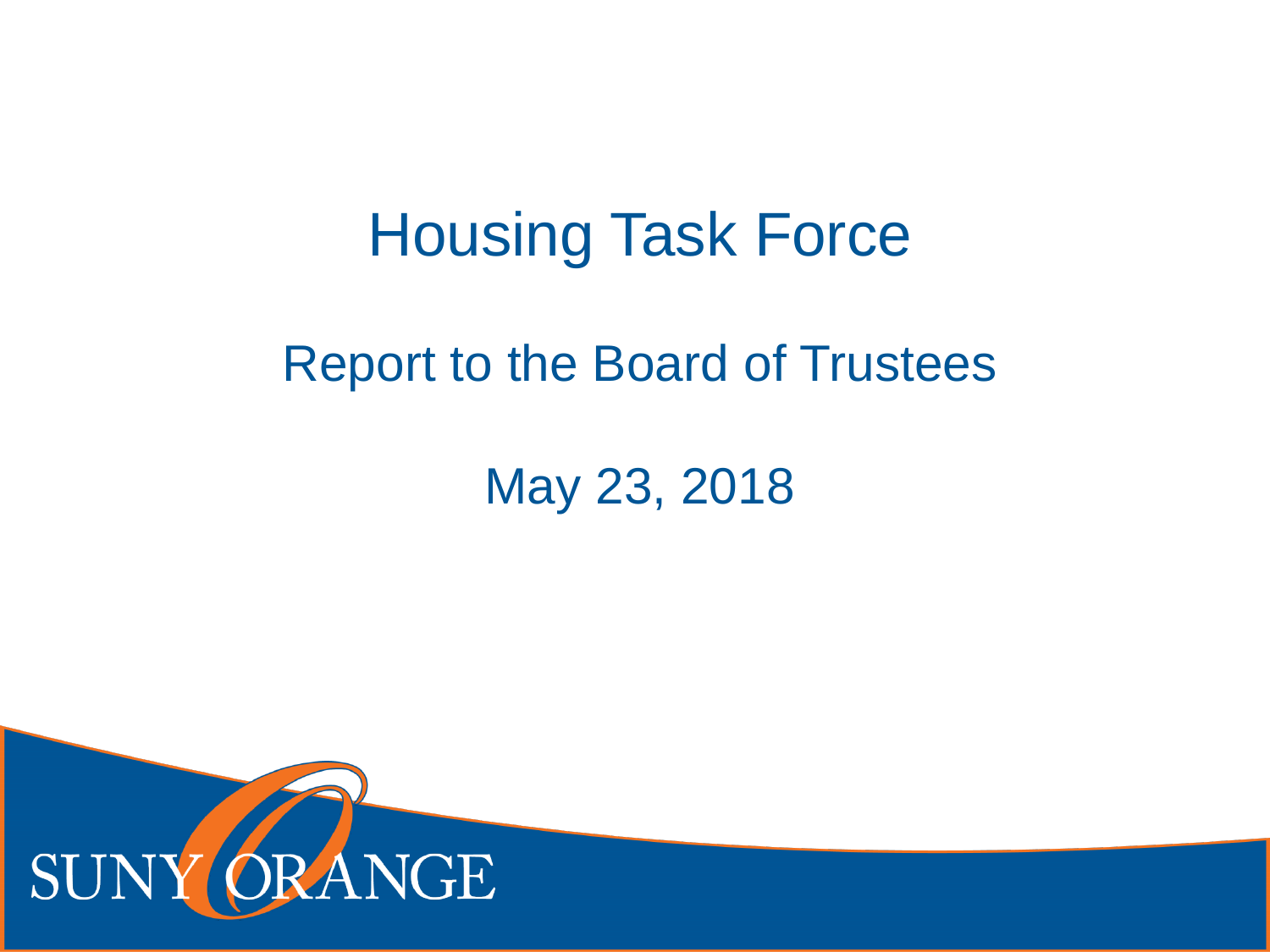

# Housing Task Force Report to the Board of Trustees May 23, 2018